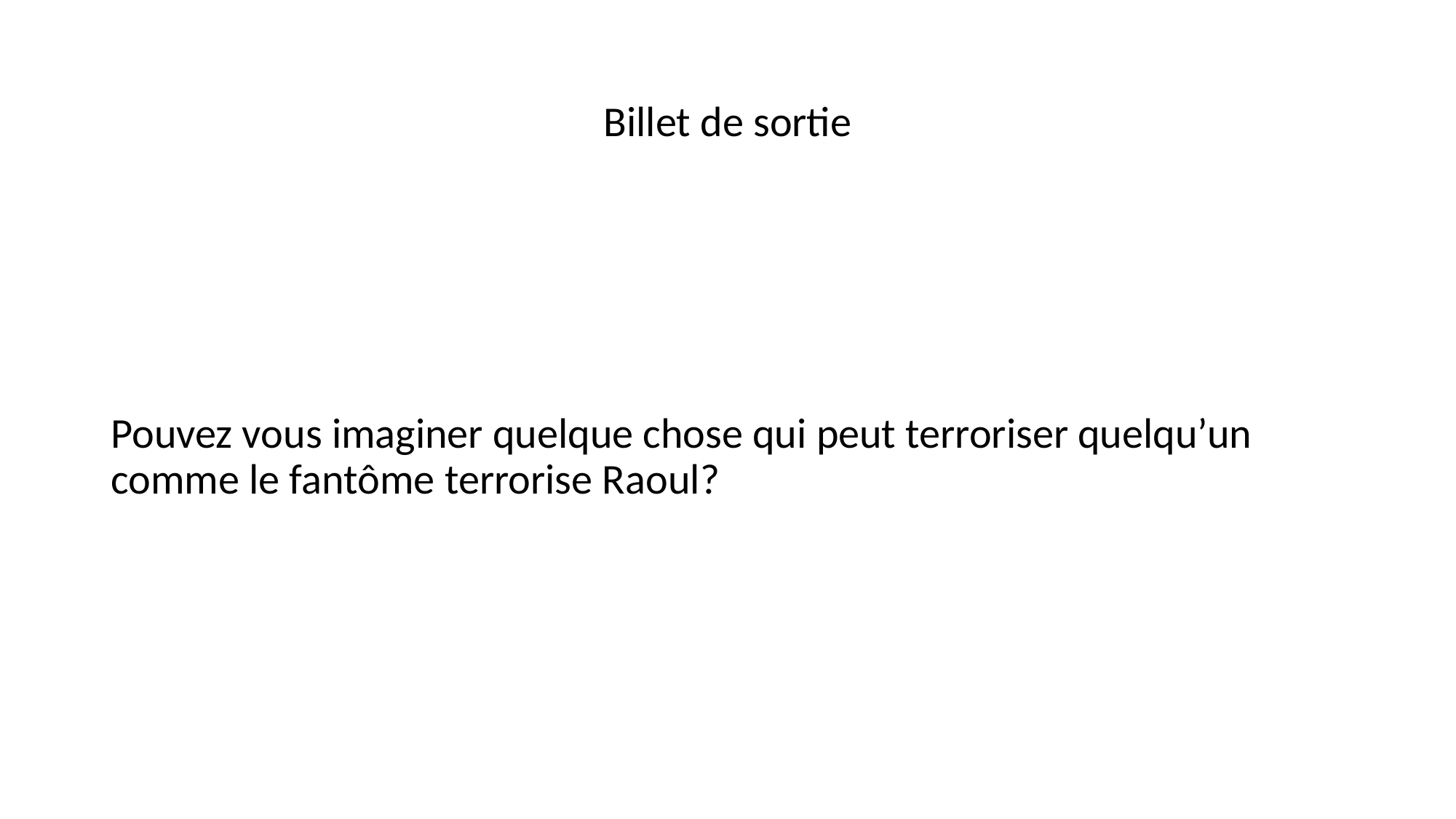

# Billet de sortie

Pouvez vous imaginer quelque chose qui peut terroriser quelqu’un comme le fantôme terrorise Raoul?